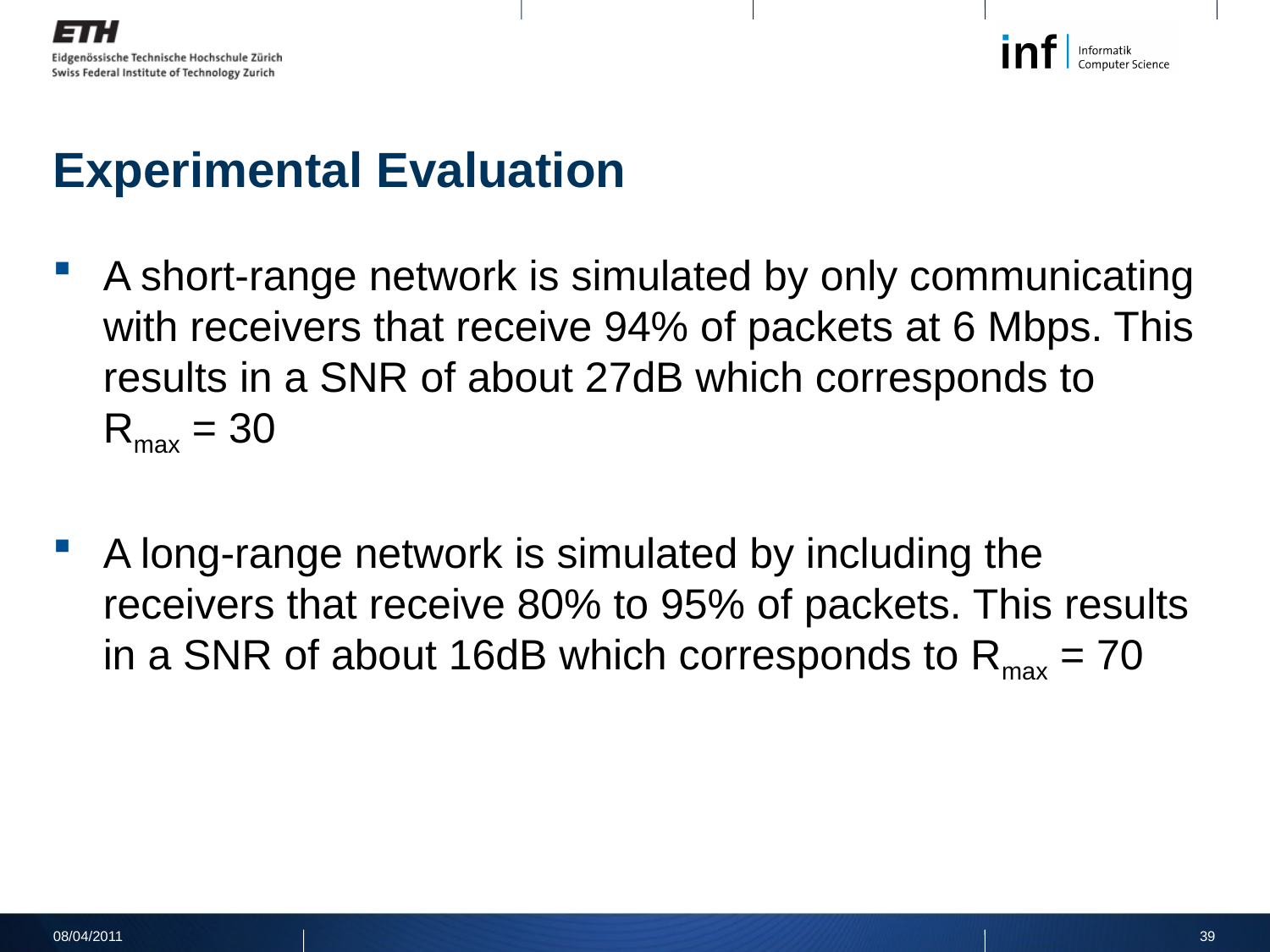

# Experimental Evaluation
A short-range network is simulated by only communicating with receivers that receive 94% of packets at 6 Mbps. This results in a SNR of about 27dB which corresponds to
Rmax = 30

A long-range network is simulated by including the receivers that receive 80% to 95% of packets. This results in a SNR of about 16dB which corresponds to Rmax = 70
08/04/2011
39